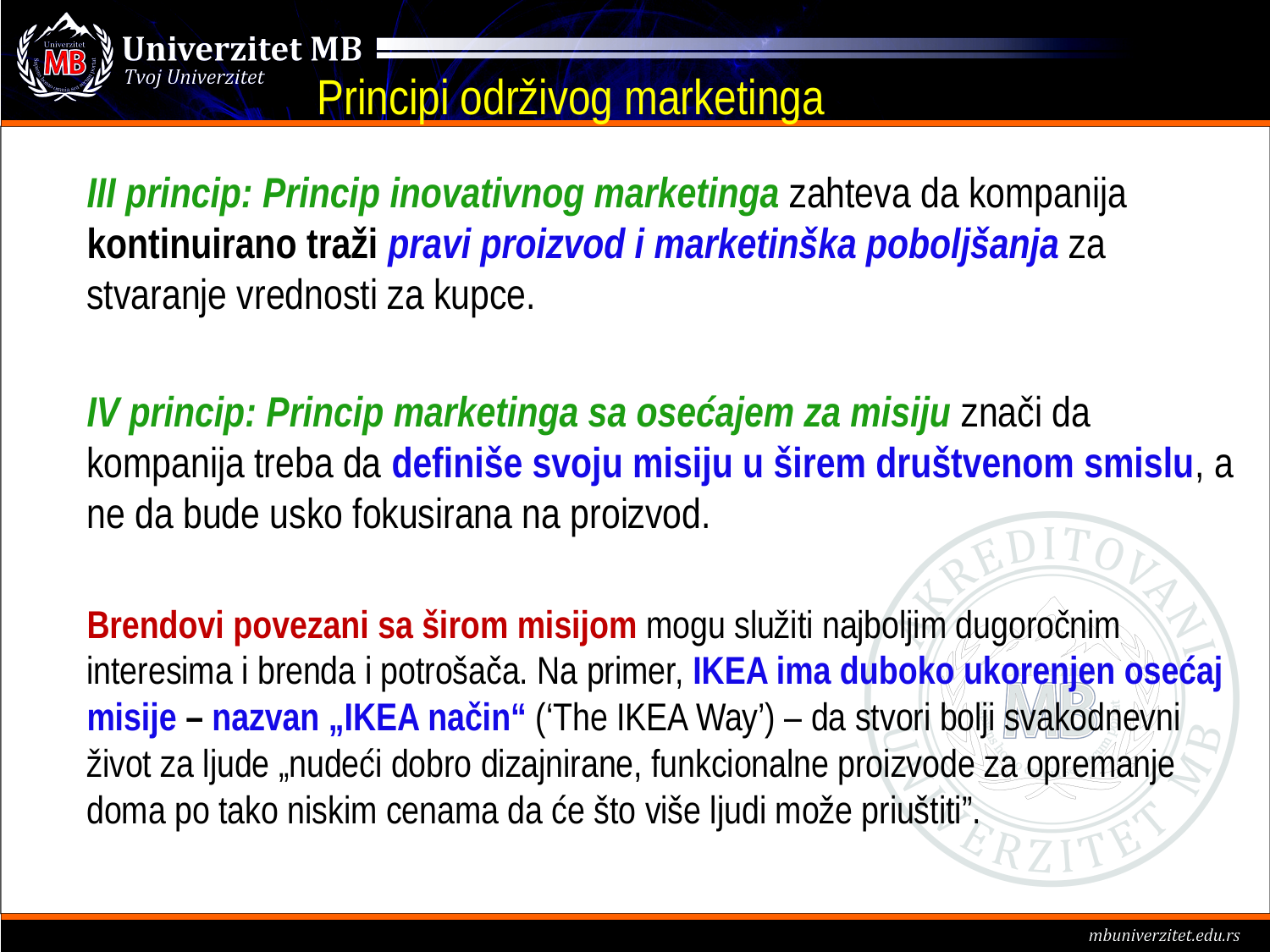

# Principi održivog marketinga
III princip: Princip inovativnog marketinga zahteva da kompanija kontinuirano traži pravi proizvod i marketinška poboljšanja za stvaranje vrednosti za kupce.

IV princip: Princip marketinga sa osećajem za misiju znači da kompanija treba da definiše svoju misiju u širem društvenom smislu, a ne da bude usko fokusirana na proizvod.

Brendovi povezani sa širom misijom mogu služiti najboljim dugoročnim interesima i brenda i potrošača. Na primer, IKEA ima duboko ukorenjen osećaj misije – nazvan „IKEA način“ (‘The IKEA Way’) – da stvori bolji svakodnevni život za ljude „nudeći dobro dizajnirane, funkcionalne proizvode za opremanje doma po tako niskim cenama da će što više ljudi može priuštiti”.